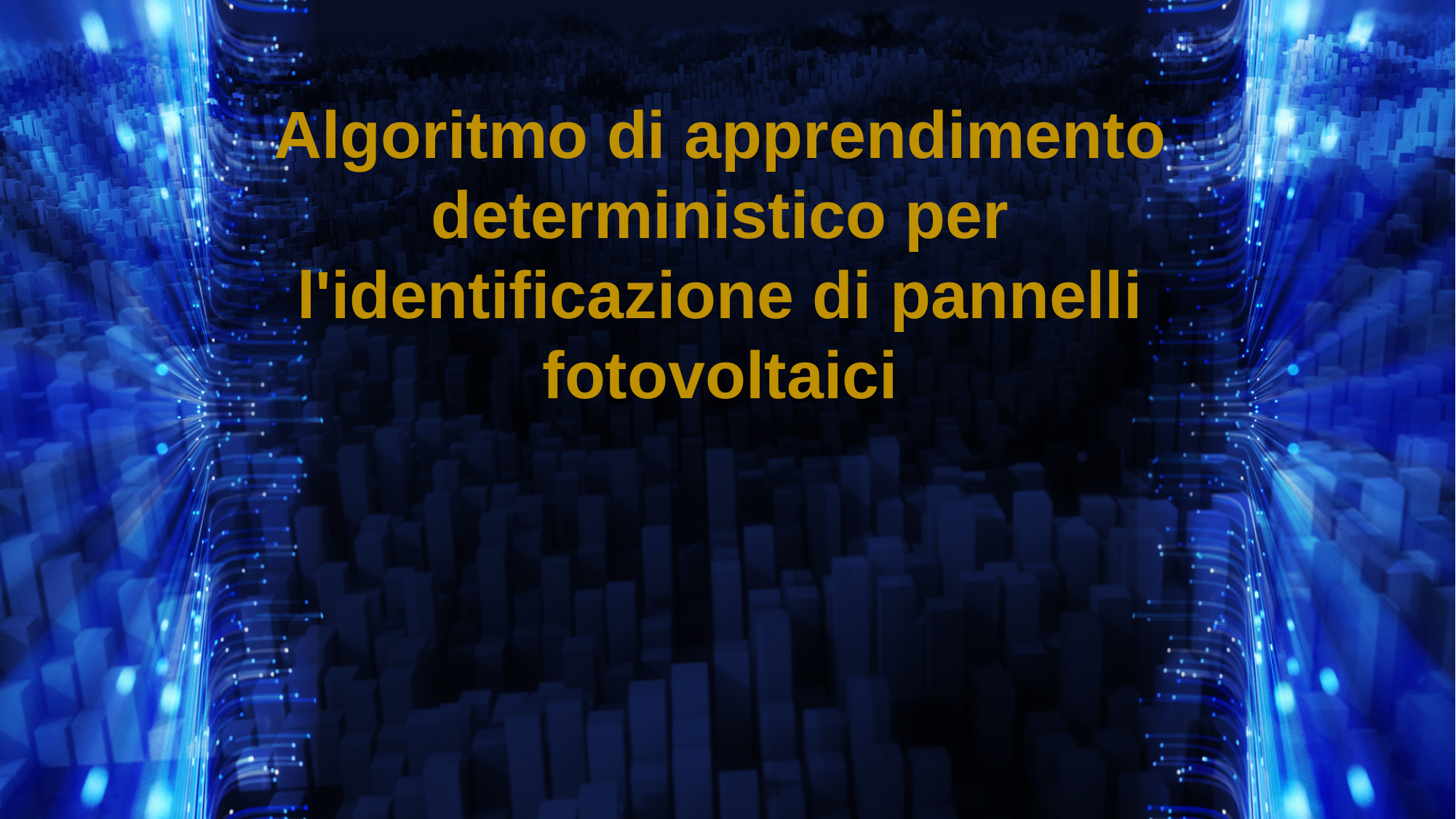

Algoritmo di apprendimento deterministico per l'identificazione di pannelli fotovoltaici